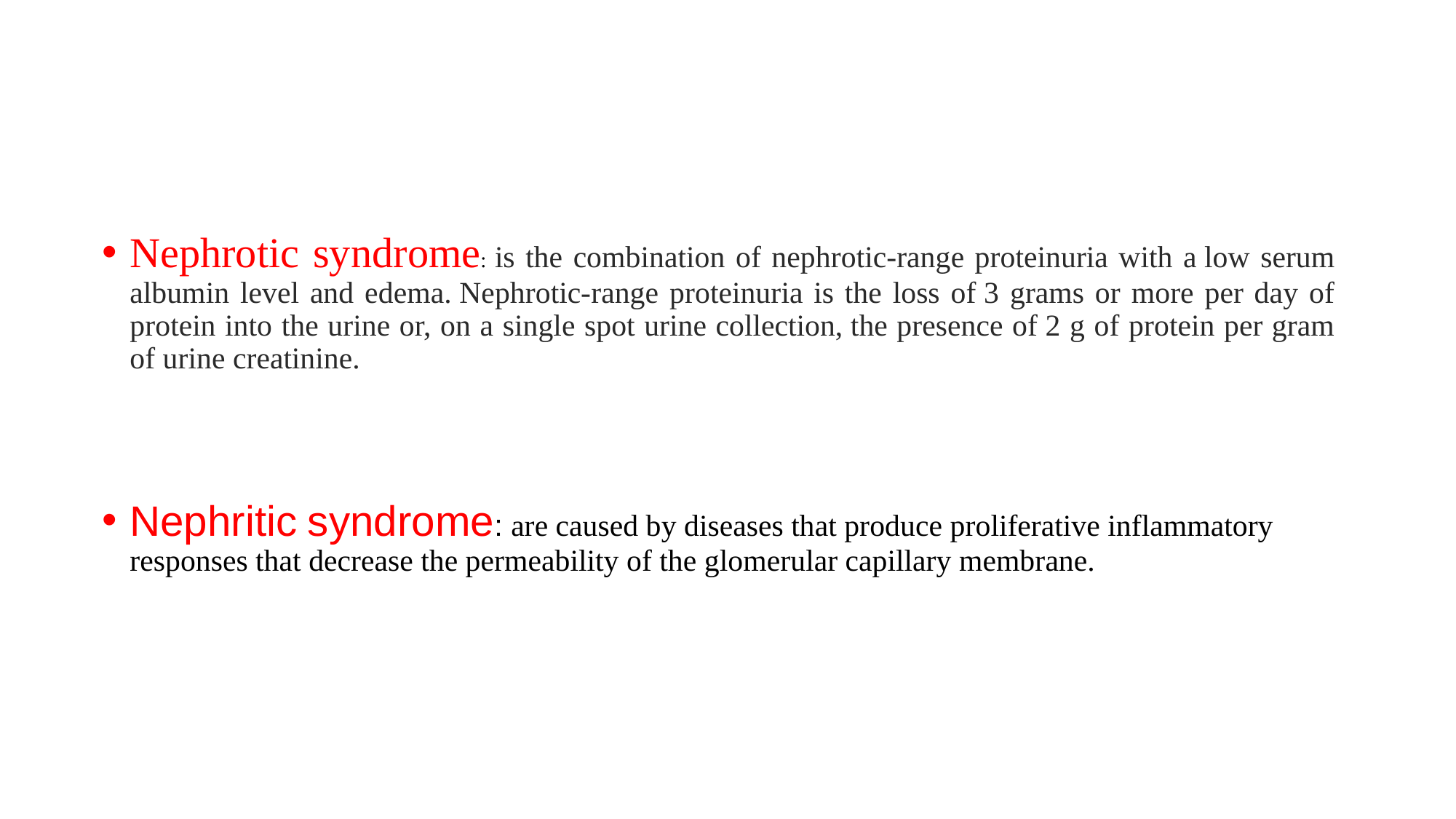

#
Nephrotic syndrome: is the combination of nephrotic-range proteinuria with a low serum albumin level and edema. Nephrotic-range proteinuria is the loss of 3 grams or more per day of protein into the urine or, on a single spot urine collection, the presence of 2 g of protein per gram of urine creatinine.

Nephritic syndrome: are caused by diseases that produce proliferative inflammatory responses that decrease the permeability of the glomerular capillary membrane.